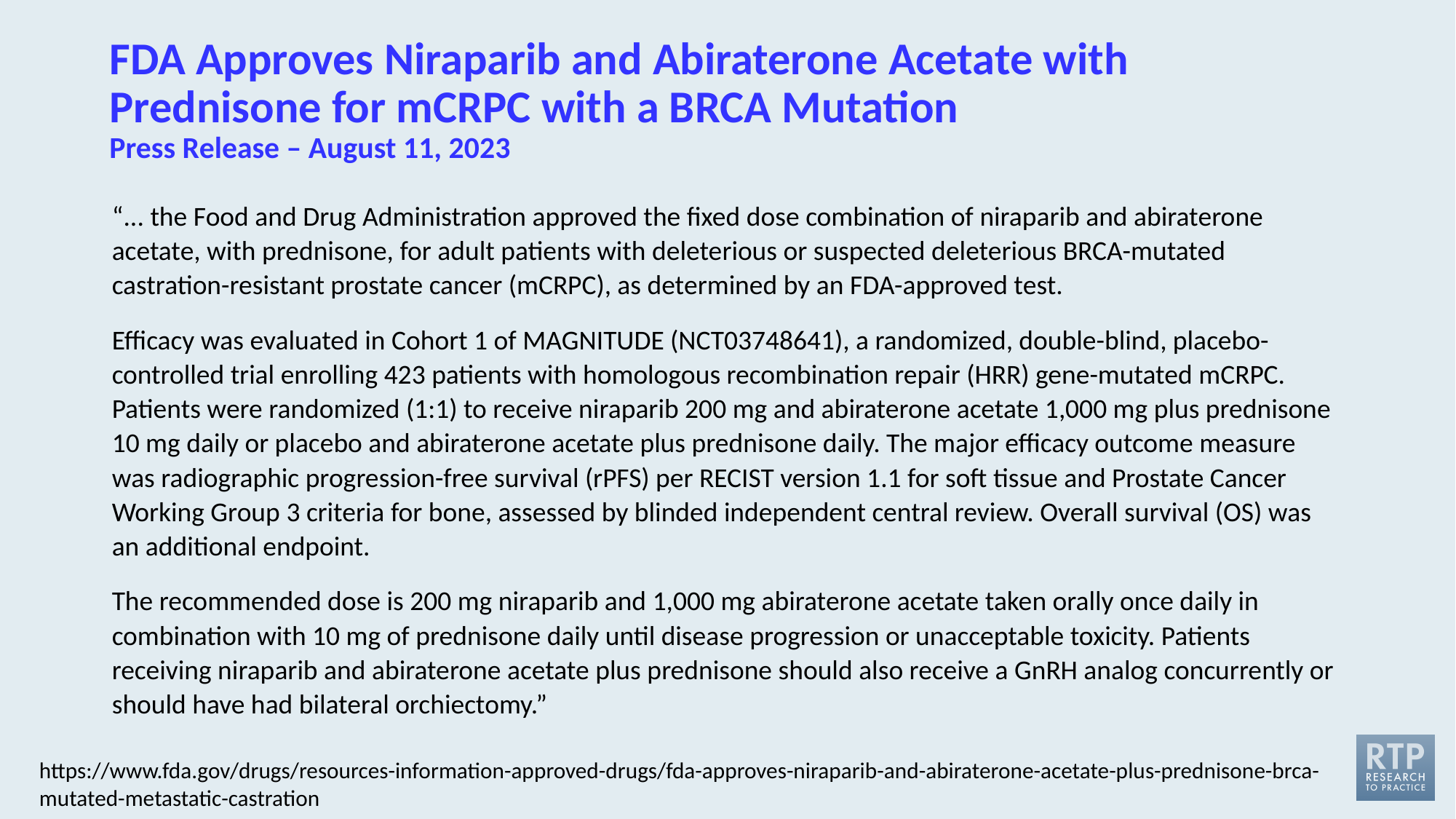

FDA Approves Niraparib and Abiraterone Acetate with Prednisone for mCRPC with a BRCA Mutation
Press Release – August 11, 2023
“... the Food and Drug Administration approved the fixed dose combination of niraparib and abiraterone acetate, with prednisone, for adult patients with deleterious or suspected deleterious BRCA-mutated castration-resistant prostate cancer (mCRPC), as determined by an FDA-approved test.
Efficacy was evaluated in Cohort 1 of MAGNITUDE (NCT03748641), a randomized, double-blind, placebo-controlled trial enrolling 423 patients with homologous recombination repair (HRR) gene-mutated mCRPC. Patients were randomized (1:1) to receive niraparib 200 mg and abiraterone acetate 1,000 mg plus prednisone 10 mg daily or placebo and abiraterone acetate plus prednisone daily. The major efficacy outcome measure was radiographic progression-free survival (rPFS) per RECIST version 1.1 for soft tissue and Prostate Cancer Working Group 3 criteria for bone, assessed by blinded independent central review. Overall survival (OS) was an additional endpoint.
The recommended dose is 200 mg niraparib and 1,000 mg abiraterone acetate taken orally once daily in combination with 10 mg of prednisone daily until disease progression or unacceptable toxicity. Patients receiving niraparib and abiraterone acetate plus prednisone should also receive a GnRH analog concurrently or should have had bilateral orchiectomy.”
https://www.fda.gov/drugs/resources-information-approved-drugs/fda-approves-niraparib-and-abiraterone-acetate-plus-prednisone-brca-mutated-metastatic-castration